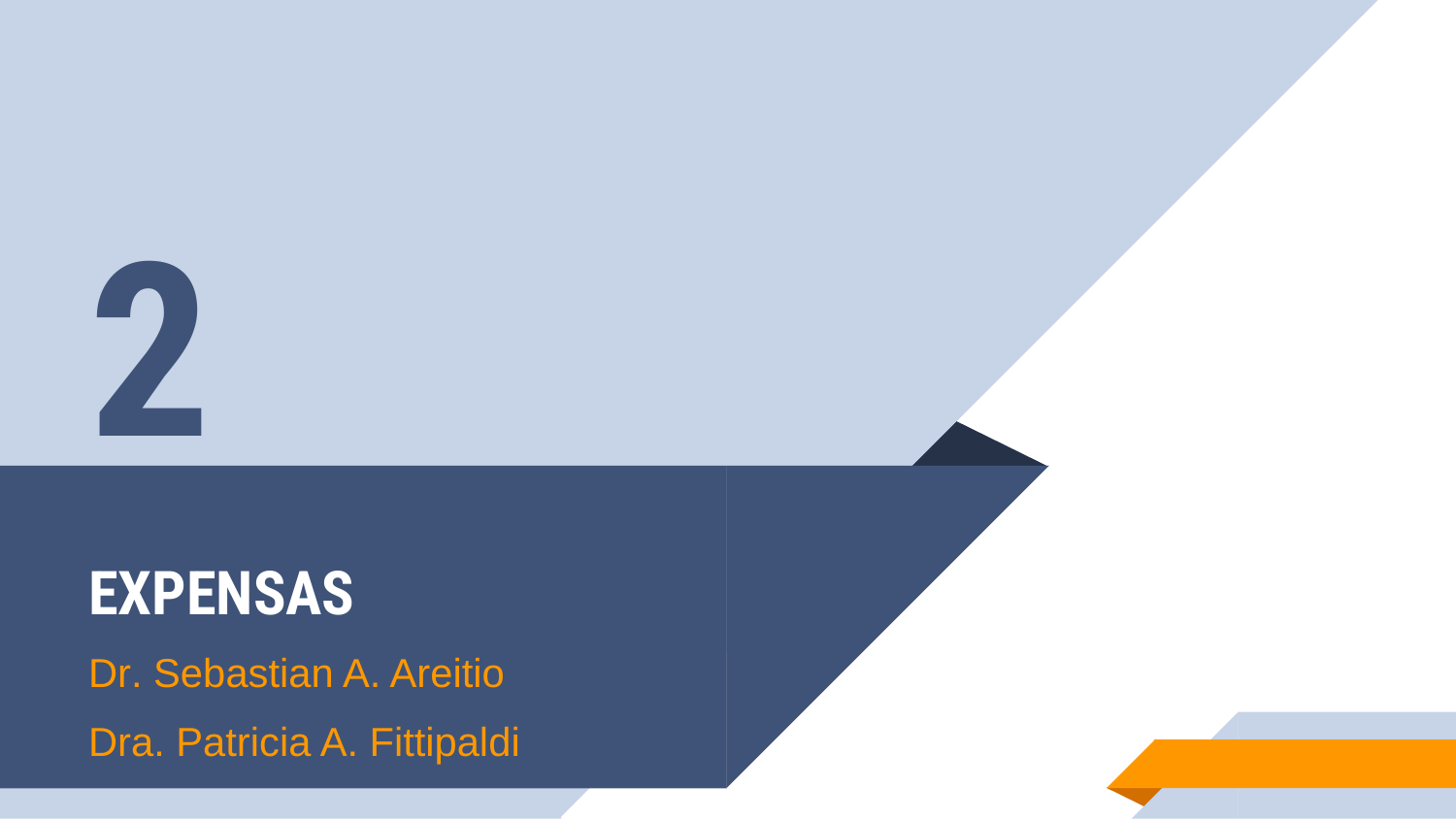

2
# EXPENSAS
Dr. Sebastian A. Areitio
Dra. Patricia A. Fittipaldi